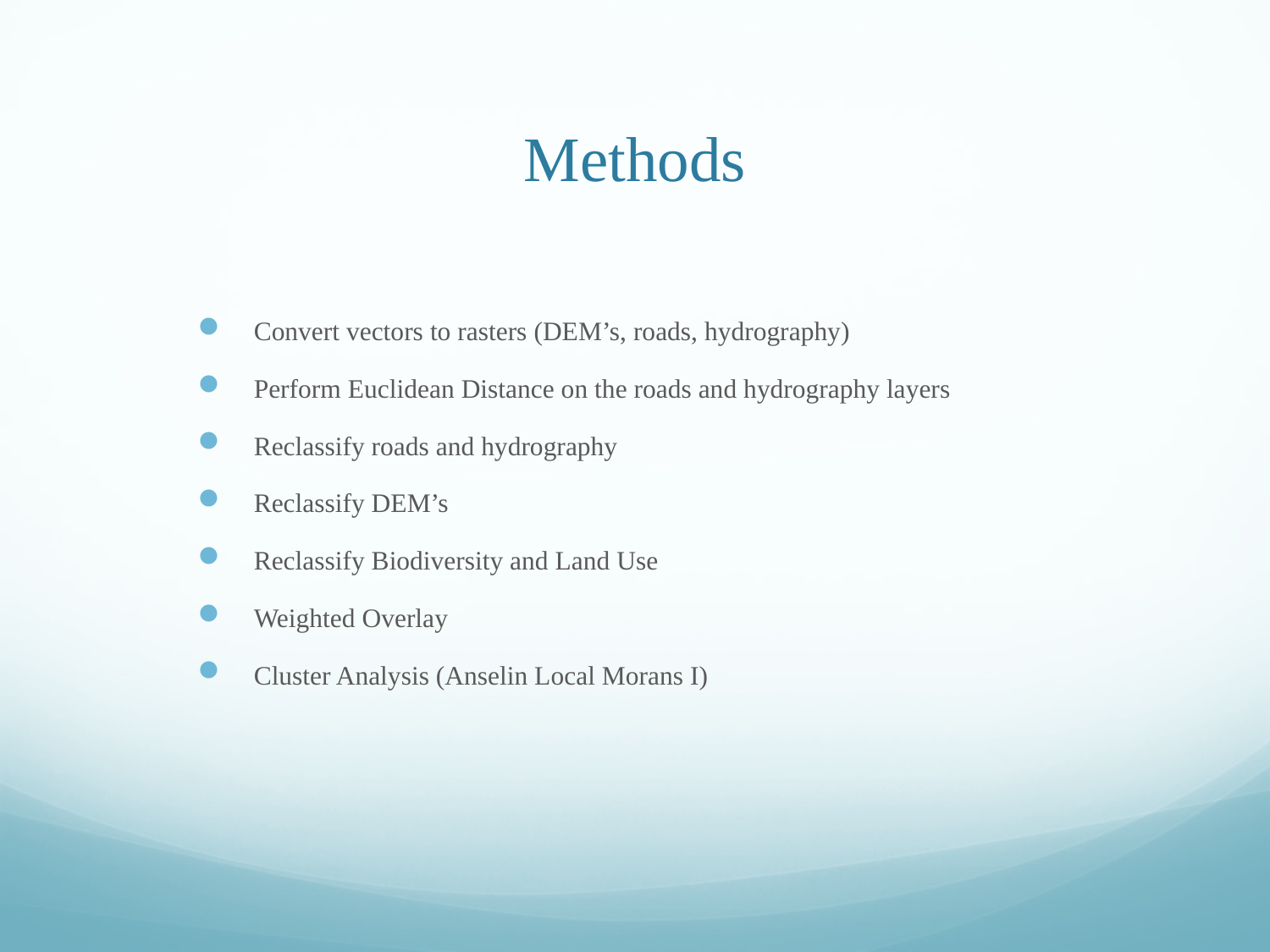

# Methods
Convert vectors to rasters (DEM’s, roads, hydrography)
Perform Euclidean Distance on the roads and hydrography layers
Reclassify roads and hydrography
Reclassify DEM’s
Reclassify Biodiversity and Land Use
Weighted Overlay
Cluster Analysis (Anselin Local Morans I)